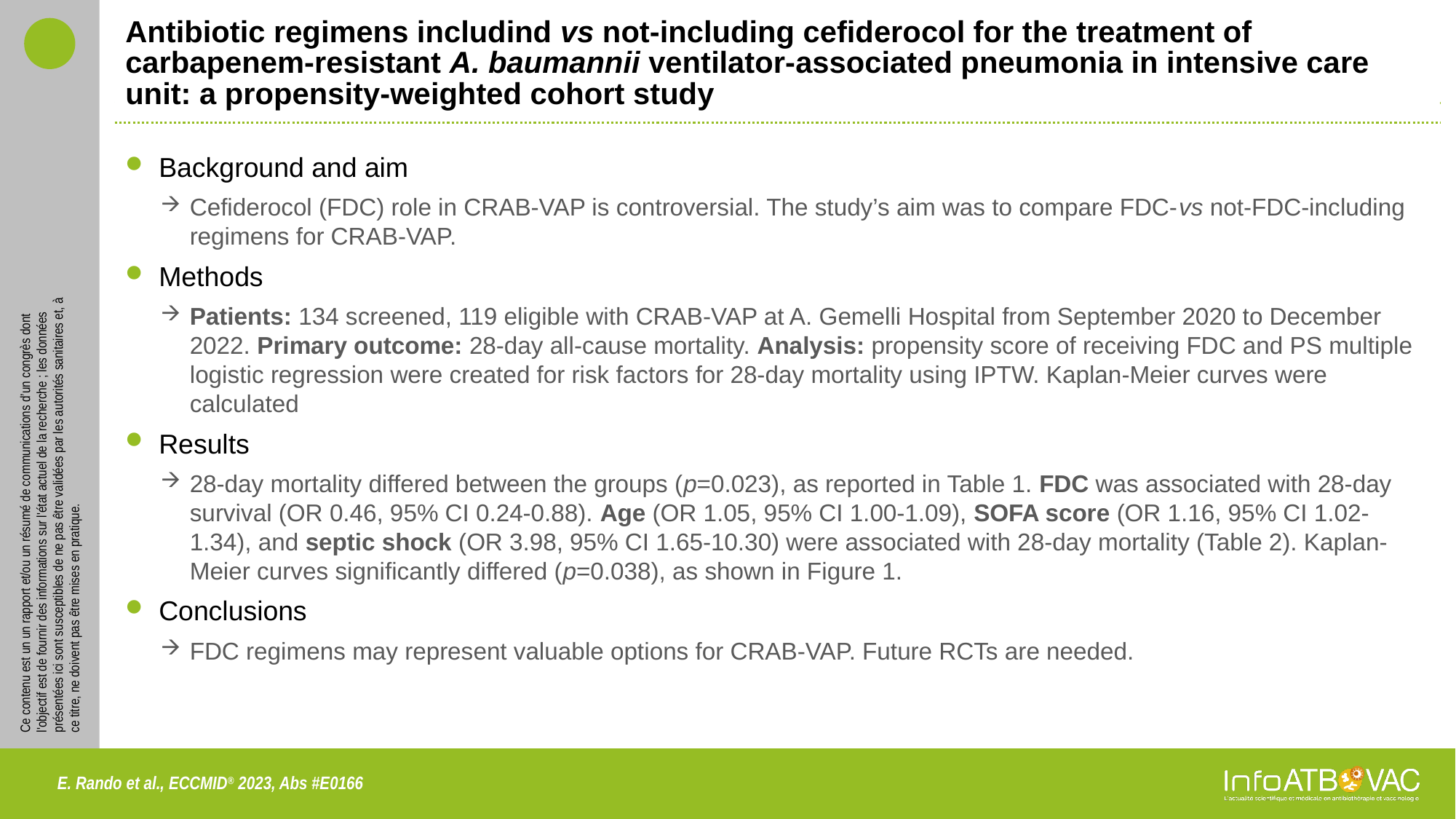

# Antibiotic regimens includind vs not-including cefiderocol for the treatment of carbapenem-resistant A. baumannii ventilator-associated pneumonia in intensive care unit: a propensity-weighted cohort study
Background and aim
Cefiderocol (FDC) role in CRAB-VAP is controversial. The study’s aim was to compare FDC-vs not-FDC-including regimens for CRAB-VAP.
Methods
Patients: 134 screened, 119 eligible with CRAB-VAP at A. Gemelli Hospital from September 2020 to December 2022. Primary outcome: 28-day all-cause mortality. Analysis: propensity score of receiving FDC and PS multiple logistic regression were created for risk factors for 28-day mortality using IPTW. Kaplan-Meier curves were calculated
Results
28-day mortality differed between the groups (p=0.023), as reported in Table 1. FDC was associated with 28-day survival (OR 0.46, 95% CI 0.24-0.88). Age (OR 1.05, 95% CI 1.00-1.09), SOFA score (OR 1.16, 95% CI 1.02-1.34), and septic shock (OR 3.98, 95% CI 1.65-10.30) were associated with 28-day mortality (Table 2). Kaplan-Meier curves significantly differed (p=0.038), as shown in Figure 1.
Conclusions
FDC regimens may represent valuable options for CRAB-VAP. Future RCTs are needed.

E. Rando et al., ECCMID® 2023, Abs #E0166